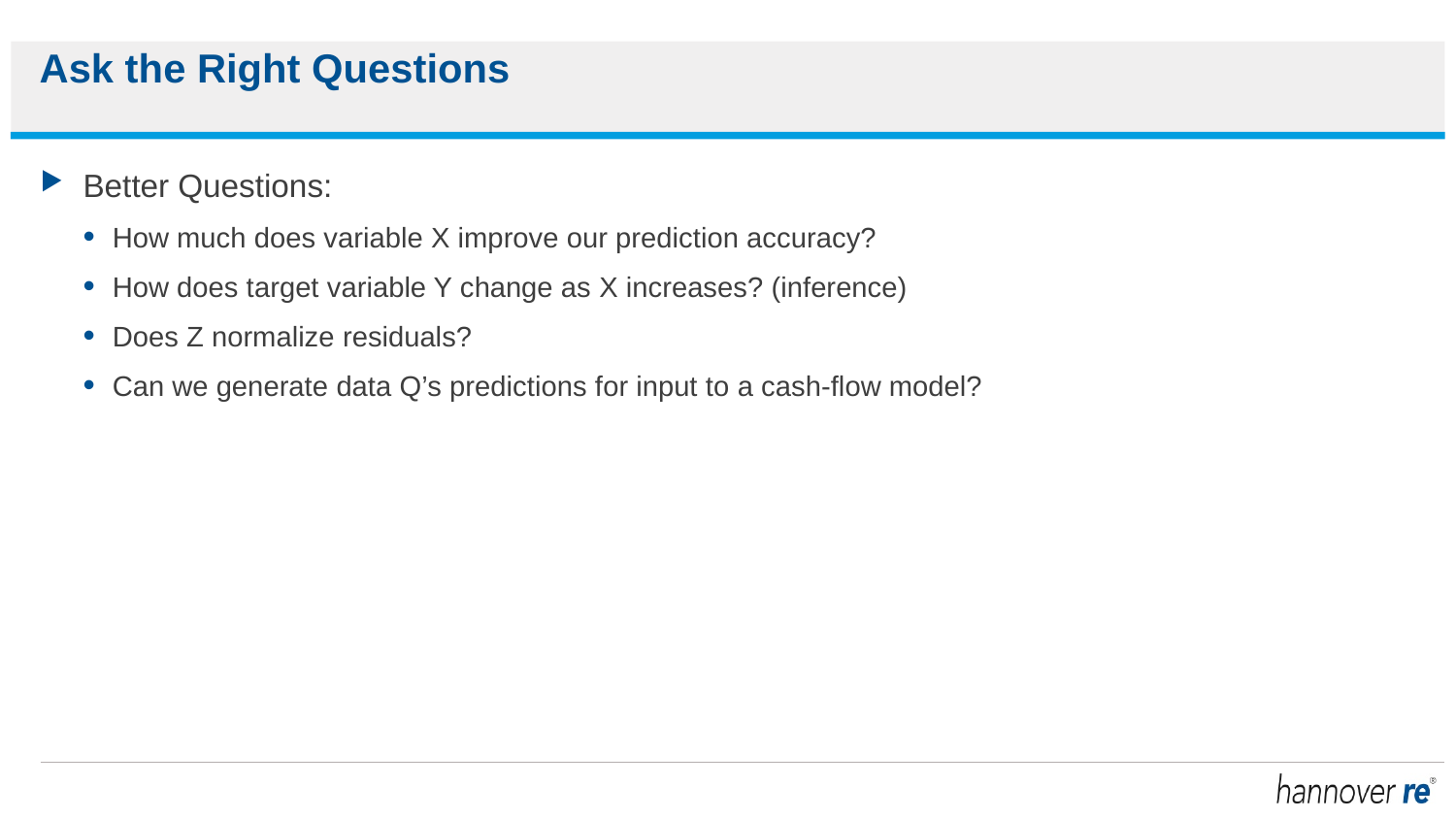

# Ask the Right Questions

Better Questions:
How much does variable X improve our prediction accuracy?
How does target variable Y change as X increases? (inference)
Does Z normalize residuals?
Can we generate data Q’s predictions for input to a cash-flow model?